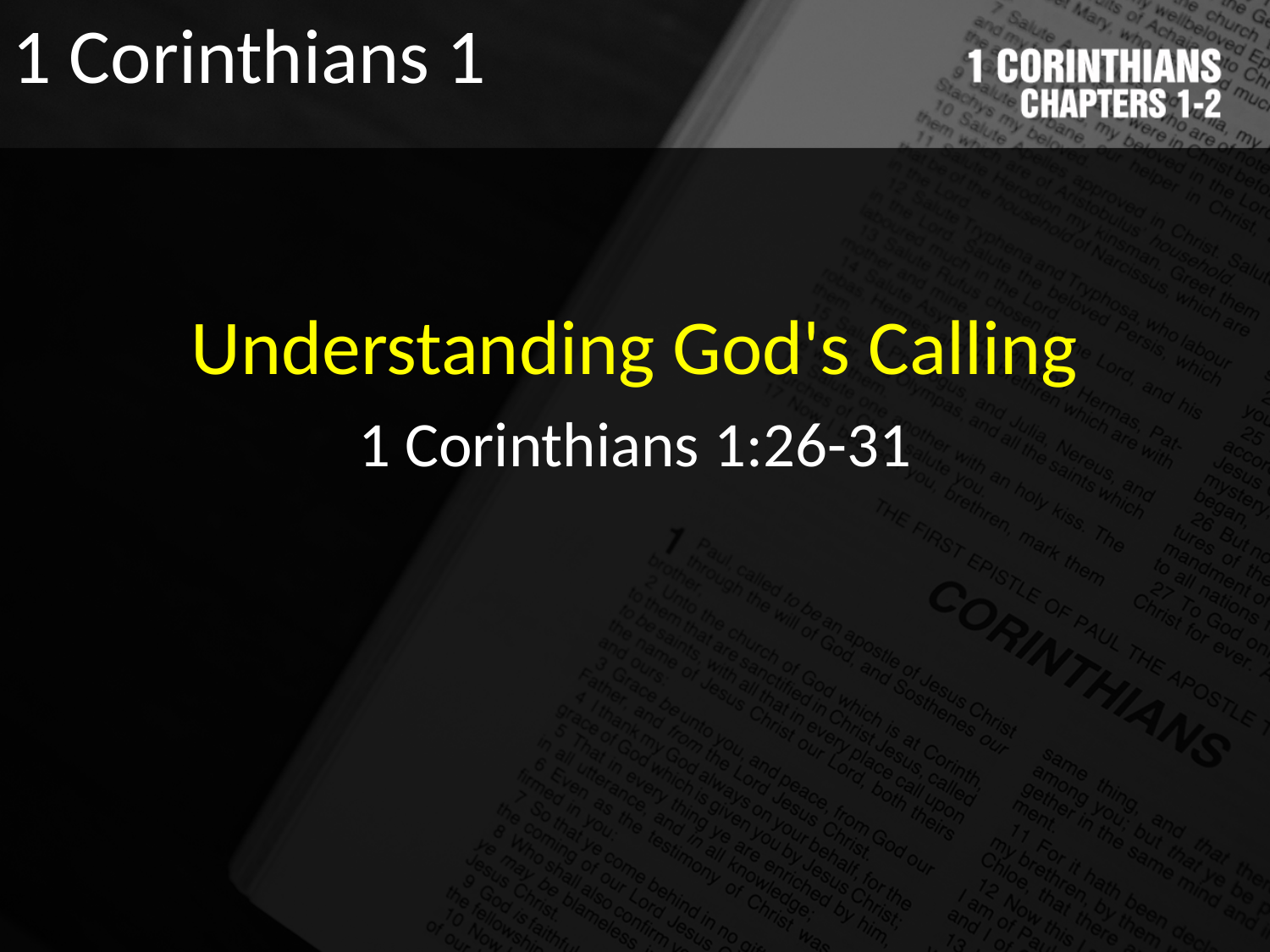

1 Corinthians 1
Understanding God's Calling
1 Corinthians 1:26-31